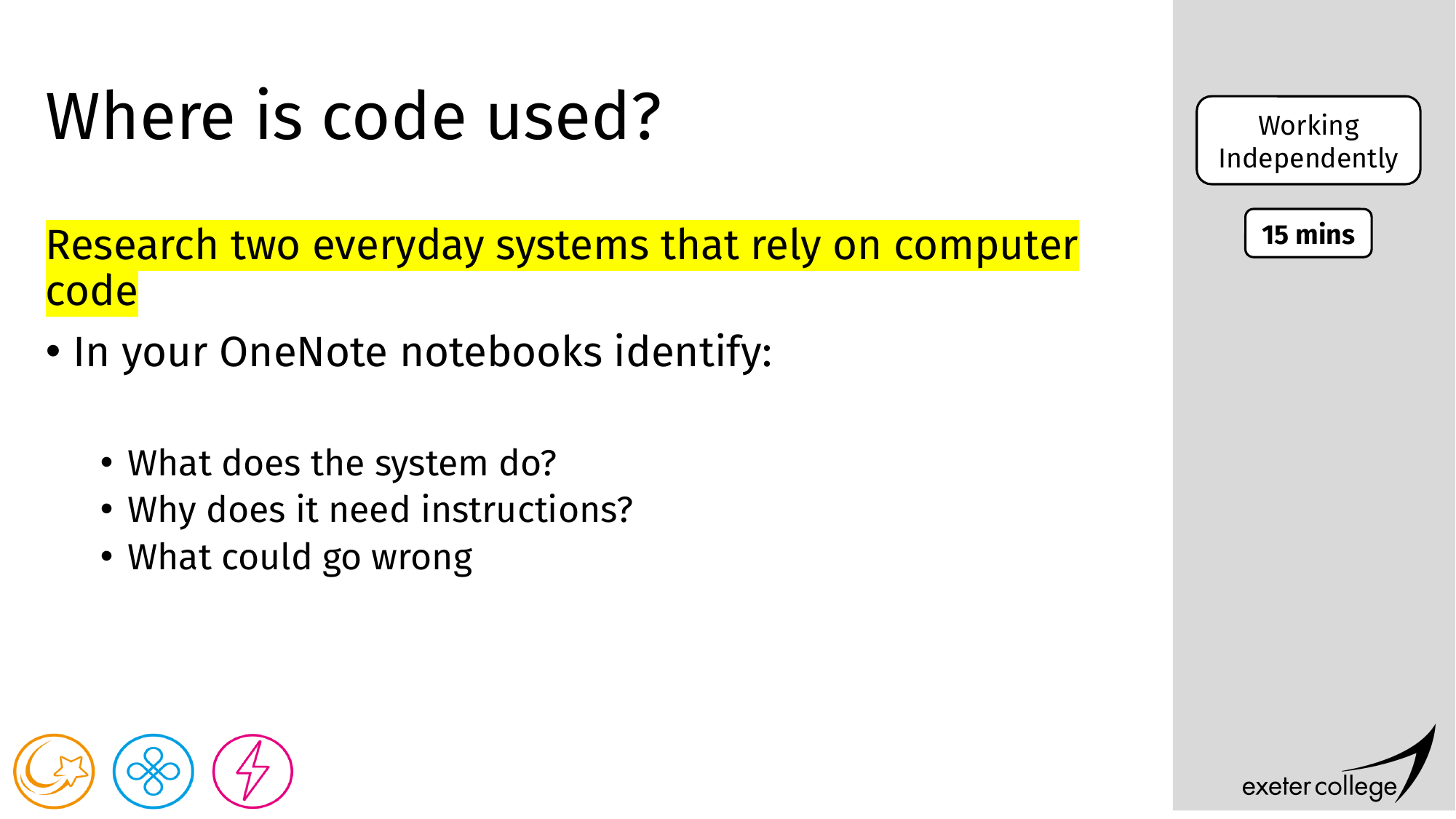

# Where is code used?
Working Independently
15 mins
Research two everyday systems that rely on computer code
In your OneNote notebooks identify:

What does the system do?
Why does it need instructions?
What could go wrong